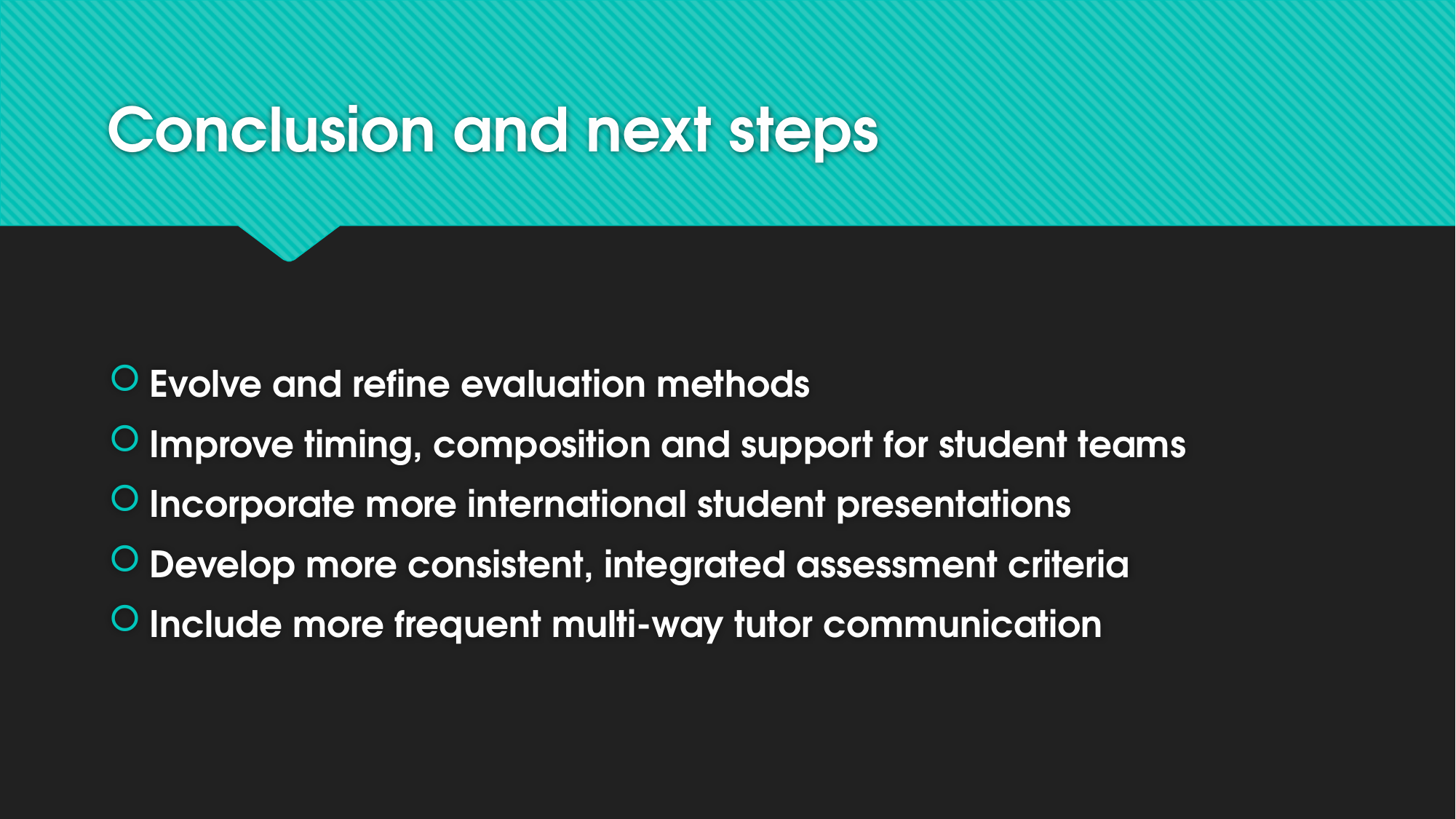

# Conclusion and next steps
Evolve and refine evaluation methods
Improve timing, composition and support for student teams
Incorporate more international student presentations
Develop more consistent, integrated assessment criteria
Include more frequent multi-way tutor communication